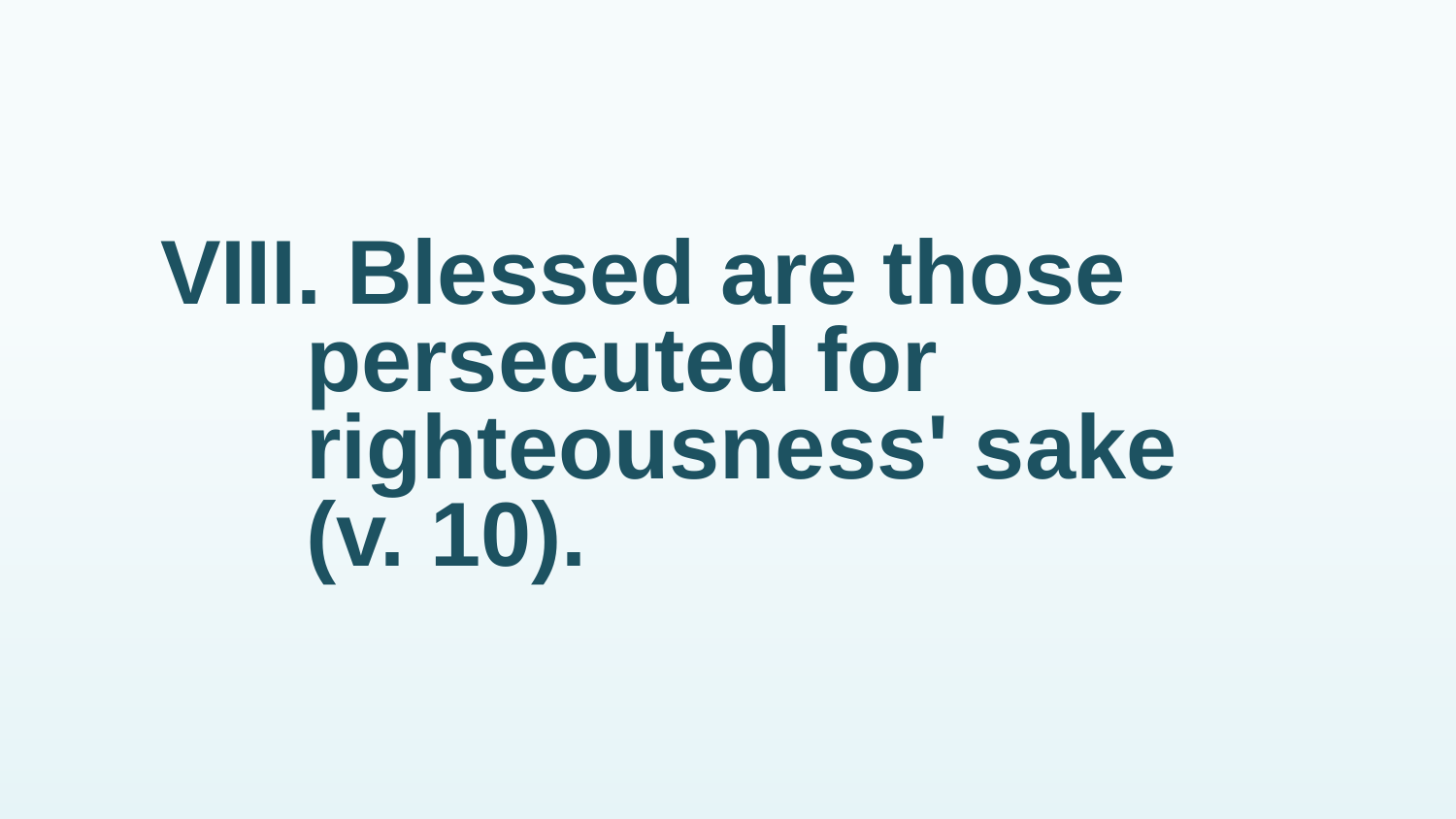

# VIII. Blessed are those persecuted for righteousness' sake (v. 10).